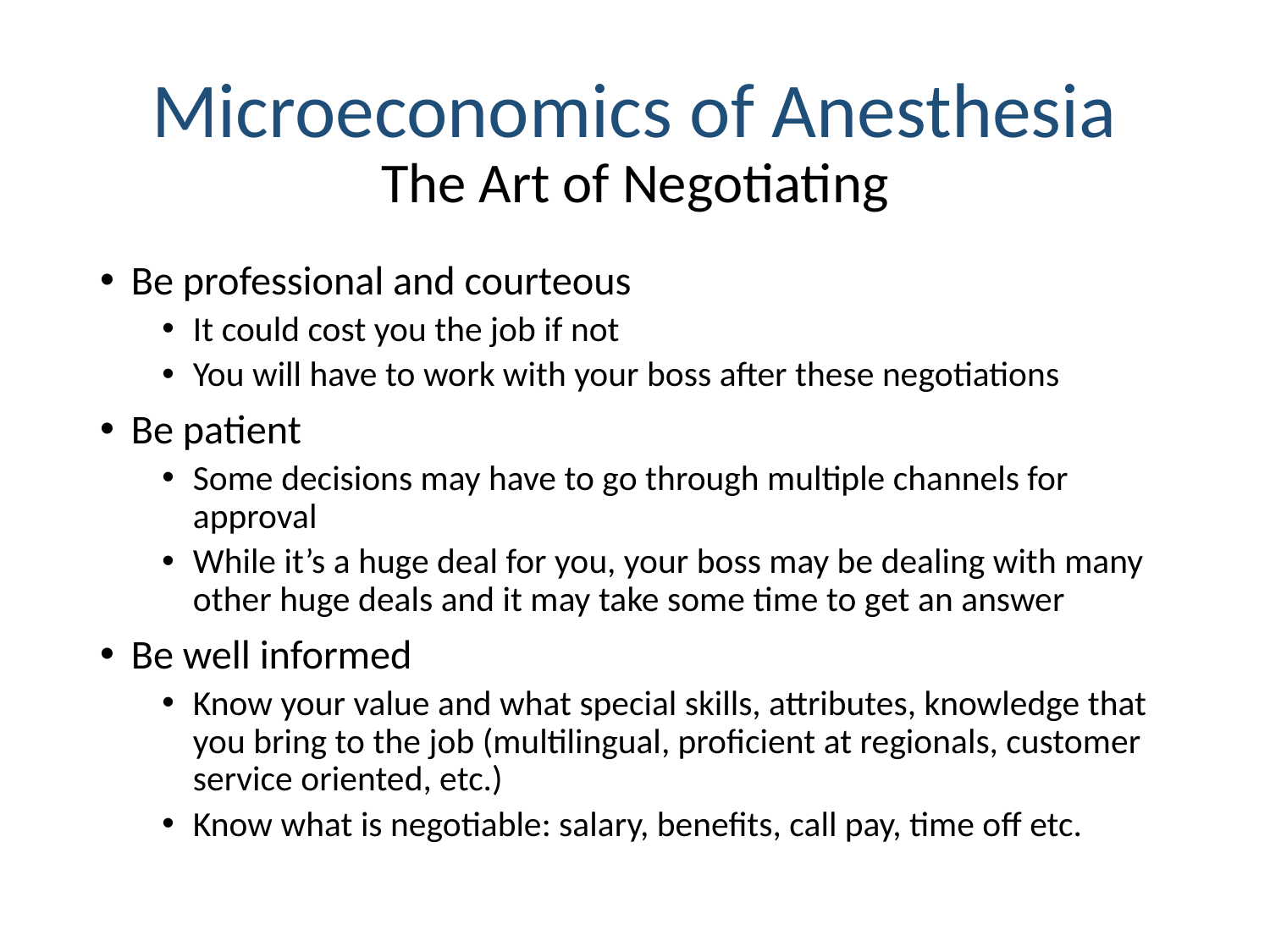

# Microeconomics of Anesthesia The Art of Negotiating
Be professional and courteous
It could cost you the job if not
You will have to work with your boss after these negotiations
Be patient
Some decisions may have to go through multiple channels for approval
While it’s a huge deal for you, your boss may be dealing with many other huge deals and it may take some time to get an answer
Be well informed
Know your value and what special skills, attributes, knowledge that you bring to the job (multilingual, proficient at regionals, customer service oriented, etc.)
Know what is negotiable: salary, benefits, call pay, time off etc.